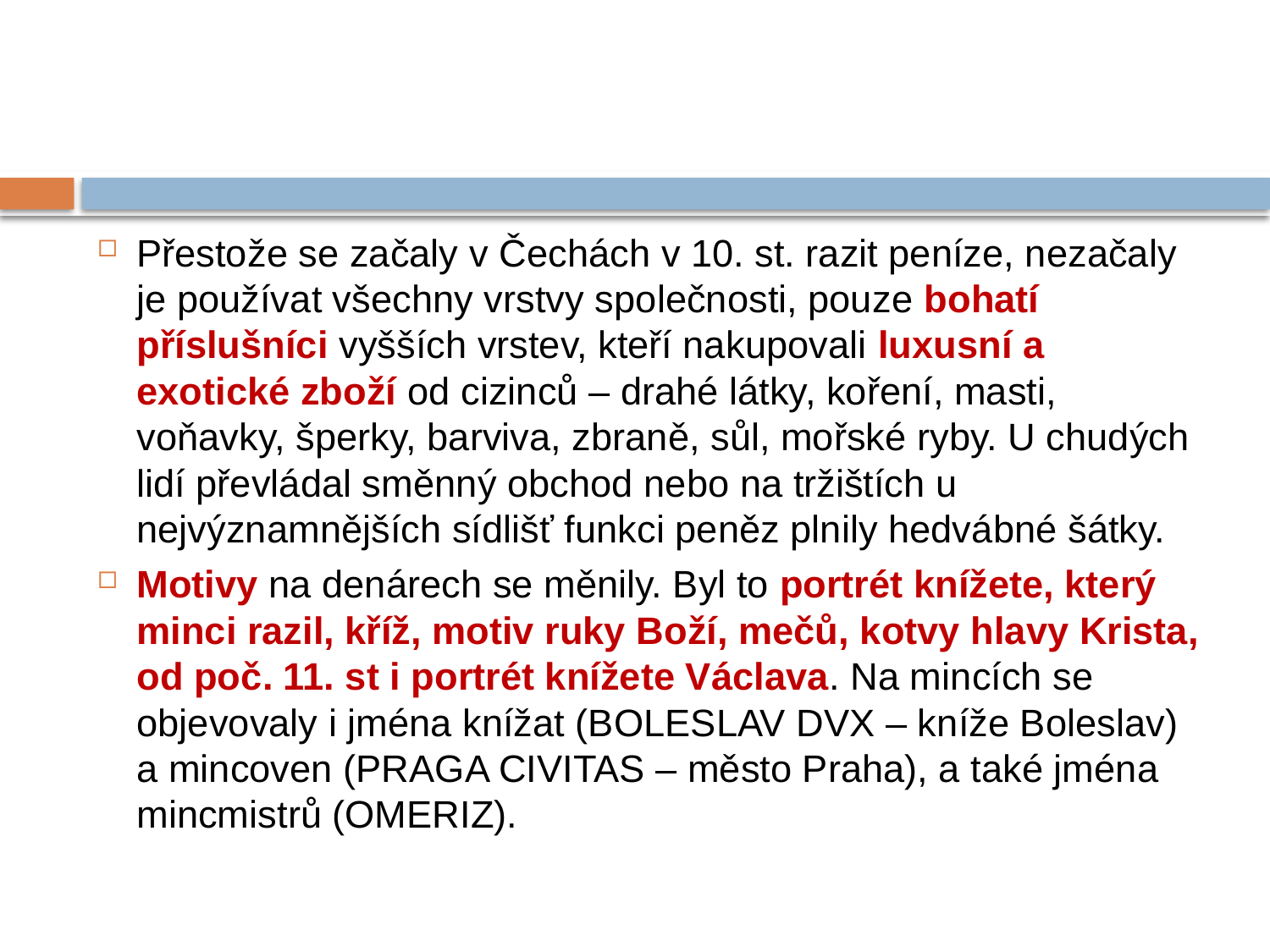

Přestože se začaly v Čechách v 10. st. razit peníze, nezačaly je používat všechny vrstvy společnosti, pouze bohatí příslušníci vyšších vrstev, kteří nakupovali luxusní a exotické zboží od cizinců – drahé látky, koření, masti, voňavky, šperky, barviva, zbraně, sůl, mořské ryby. U chudých lidí převládal směnný obchod nebo na tržištích u nejvýznamnějších sídlišť funkci peněz plnily hedvábné šátky.
Motivy na denárech se měnily. Byl to portrét knížete, který minci razil, kříž, motiv ruky Boží, mečů, kotvy hlavy Krista, od poč. 11. st i portrét knížete Václava. Na mincích se objevovaly i jména knížat (BOLESLAV DVX – kníže Boleslav) a mincoven (PRAGA CIVITAS – město Praha), a také jména mincmistrů (OMERIZ).